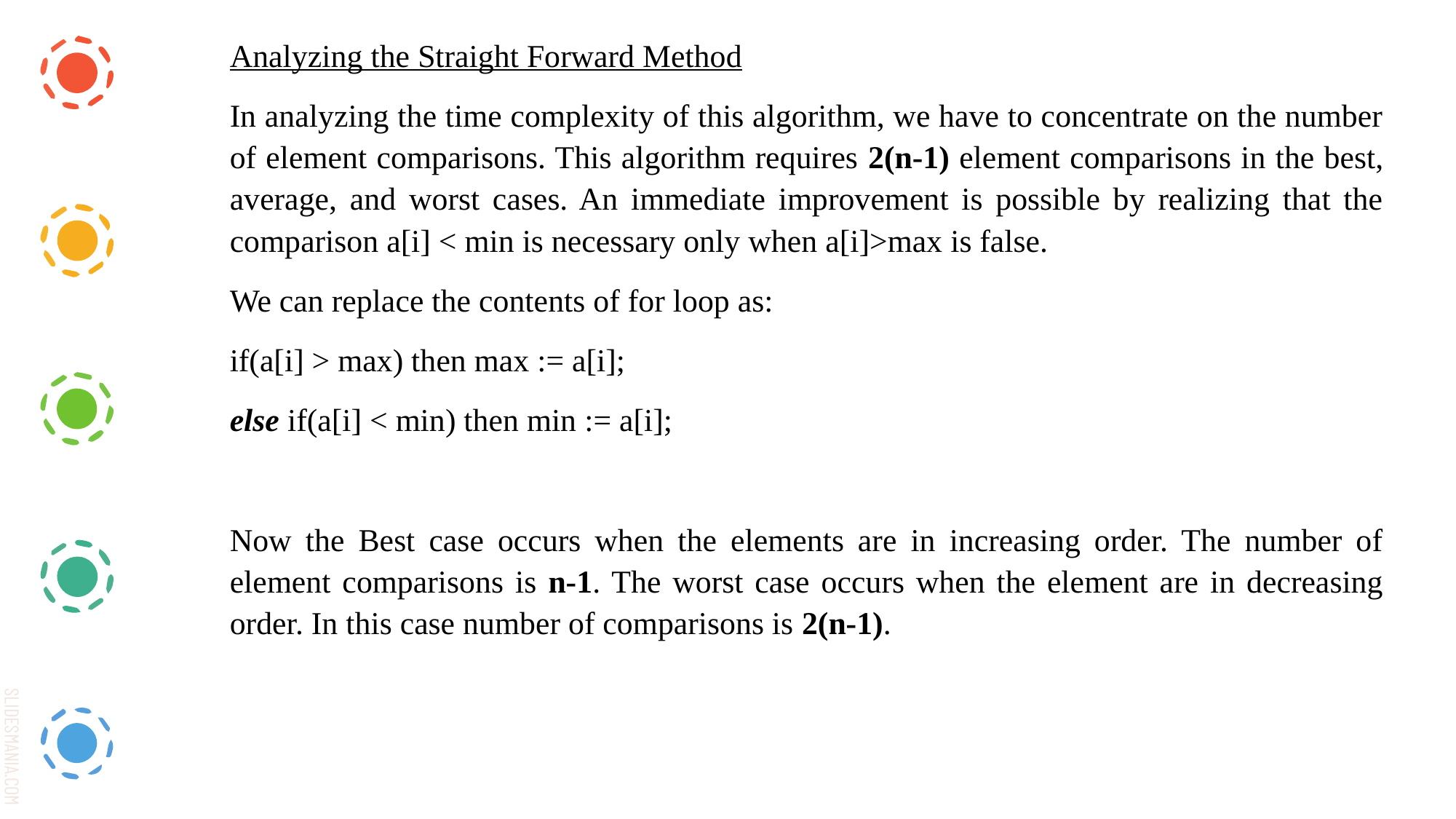

Analyzing the Straight Forward Method
In analyzing the time complexity of this algorithm, we have to concentrate on the number of element comparisons. This algorithm requires 2(n-1) element comparisons in the best, average, and worst cases. An immediate improvement is possible by realizing that the comparison a[i] < min is necessary only when a[i]>max is false.
We can replace the contents of for loop as:
if(a[i] > max) then max := a[i];
else if(a[i] < min) then min := a[i];

Now the Best case occurs when the elements are in increasing order. The number of element comparisons is n-1. The worst case occurs when the element are in decreasing order. In this case number of comparisons is 2(n-1).